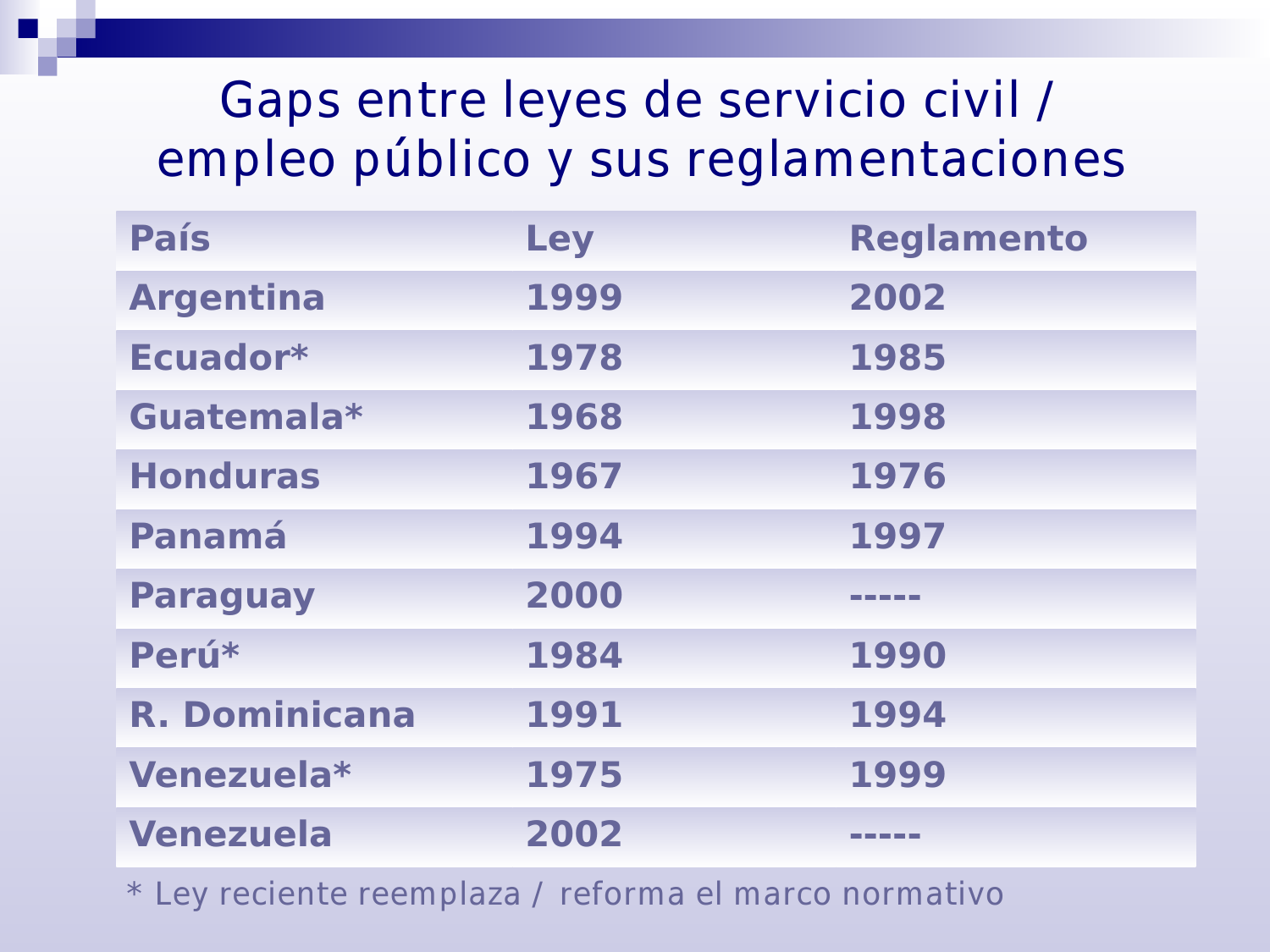

# Gaps entre leyes de servicio civil / empleo público y sus reglamentaciones
| País | Ley | Reglamento |
| --- | --- | --- |
| Argentina | 1999 | 2002 |
| Ecuador\* | 1978 | 1985 |
| Guatemala\* | 1968 | 1998 |
| Honduras | 1967 | 1976 |
| Panamá | 1994 | 1997 |
| Paraguay | 2000 | ----- |
| Perú\* | 1984 | 1990 |
| R. Dominicana | 1991 | 1994 |
| Venezuela\* | 1975 | 1999 |
| Venezuela | 2002 | ----- |
* Ley reciente reemplaza / reforma el marco normativo